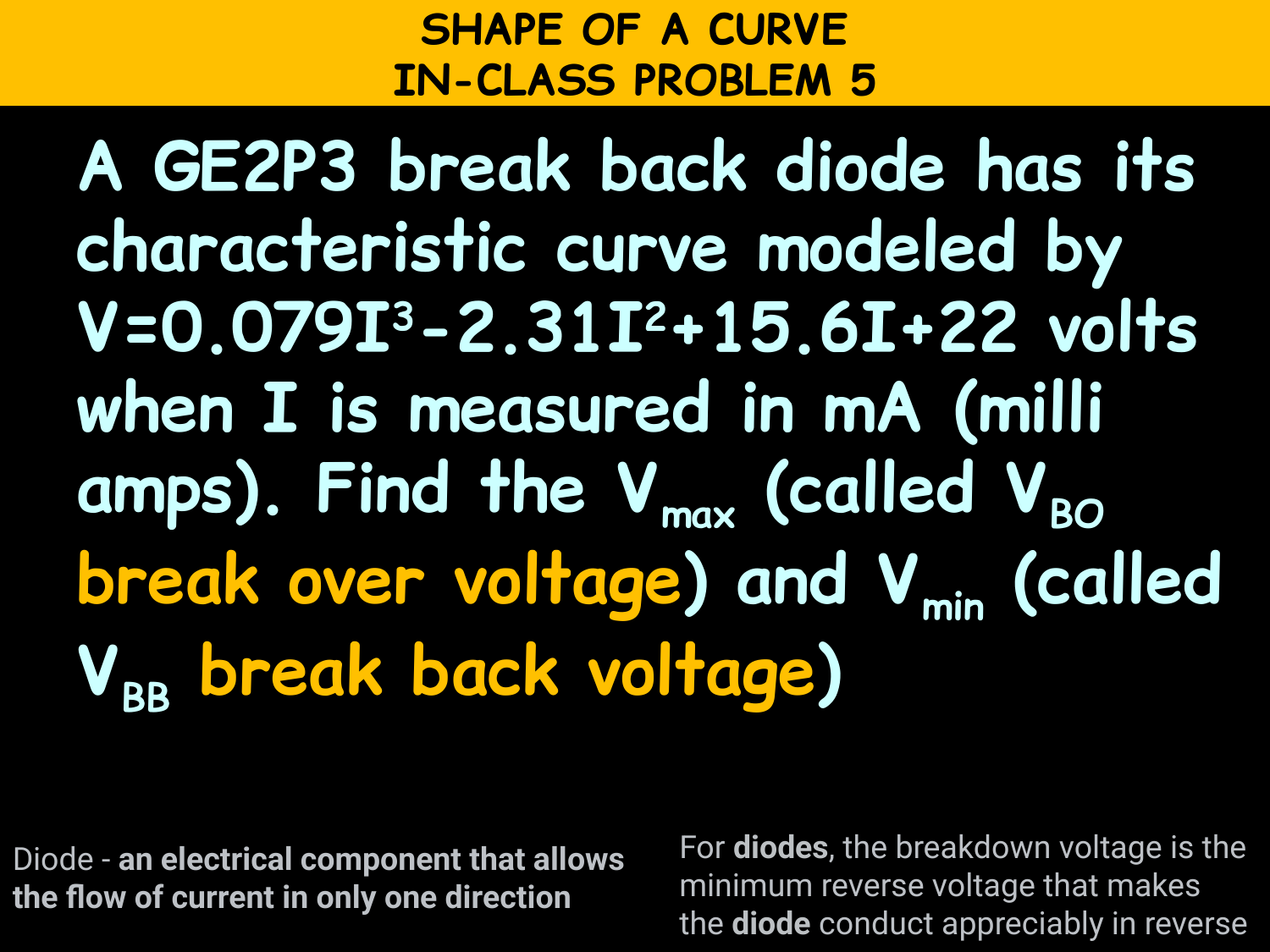

SHAPE OF A CURVE
IN-CLASS PROBLEM 5
A GE2P3 break back diode has its characteristic curve modeled by V=0.079I3-2.31I2+15.6I+22 volts
when I is measured in mA (milli amps). Find the Vmax (called VBO break over voltage) and Vmin (called VBB break back voltage)

For diodes, the breakdown voltage is the minimum reverse voltage that makes the diode conduct appreciably in reverse
Diode - an electrical component that allows the flow of current in only one direction